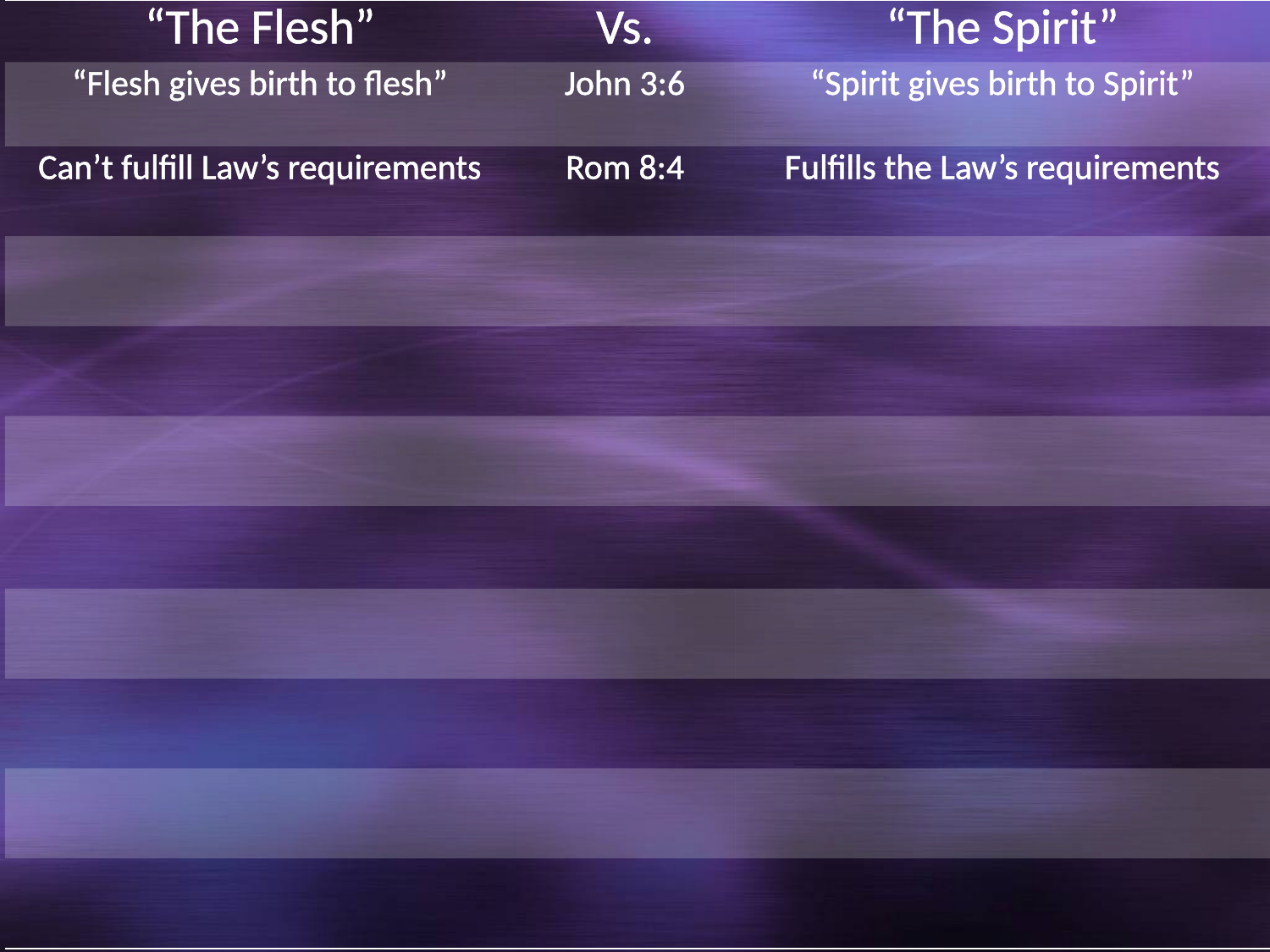

| “The Flesh” | Vs. | “The Spirit” |
| --- | --- | --- |
| “Flesh gives birth to flesh” | John 3:6 | “Spirit gives birth to Spirit” |
| Can’t fulfill Law’s requirements | Rom 8:4 | Fulfills the Law’s requirements |
|  |  |  |
|  |  |  |
|  |  |  |
|  |  |  |
|  |  |  |
|  |  |  |
|  |  |  |
|  |  |  |